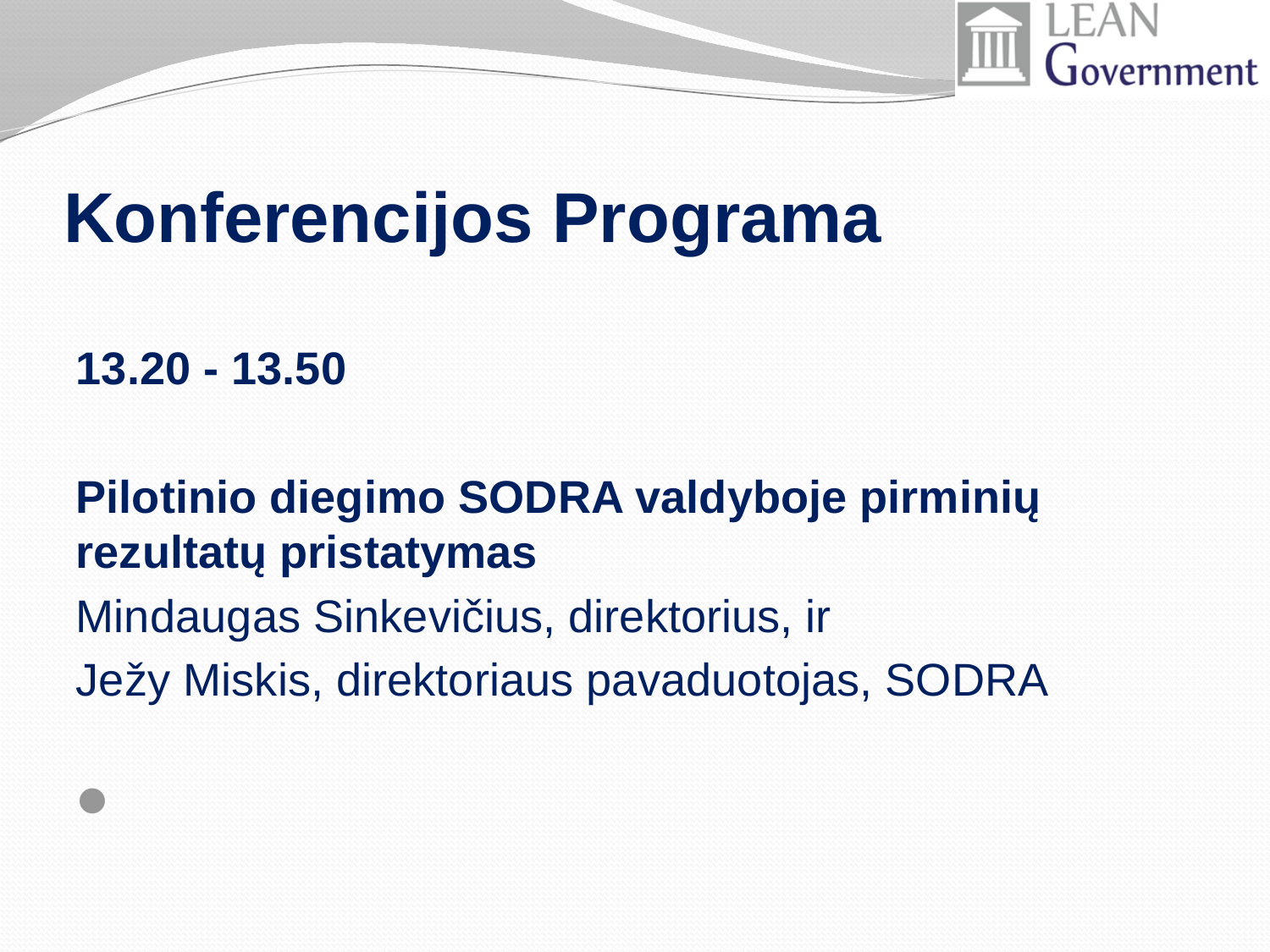

# Konferencijos Programa

13.20 - 13.50

Pilotinio diegimo SODRA valdyboje pirminių rezultatų pristatymas
Mindaugas Sinkevičius, direktorius, ir
Ježy Miskis, direktoriaus pavaduotojas, SODRA